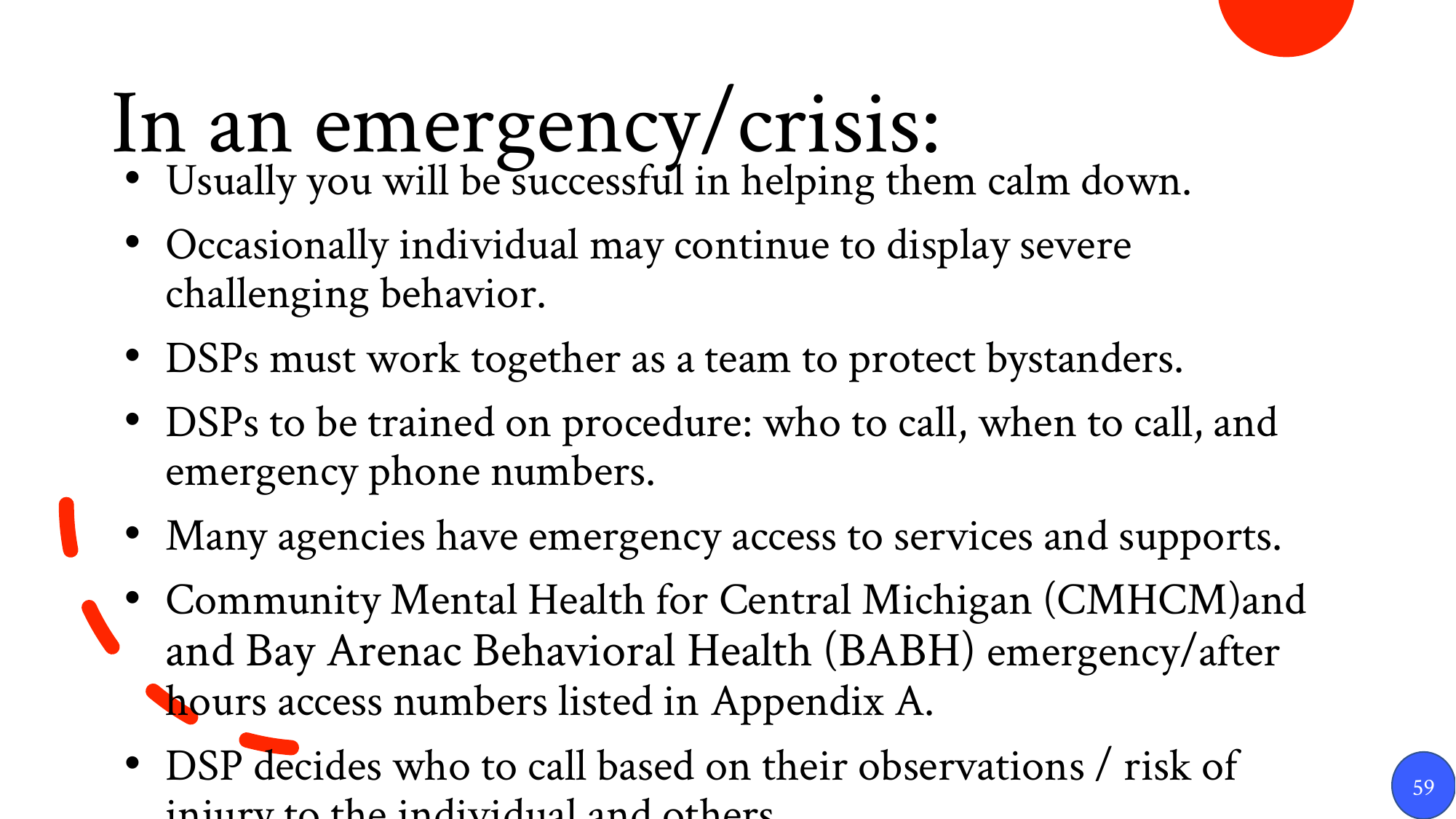

# In an emergency/crisis:
Usually you will be successful in helping them calm down.
Occasionally individual may continue to display severe challenging behavior.
DSPs must work together as a team to protect bystanders.
DSPs to be trained on procedure: who to call, when to call, and emergency phone numbers.
Many agencies have emergency access to services and supports.
Community Mental Health for Central Michigan (CMHCM)and and Bay Arenac Behavioral Health (BABH) emergency/after hours access numbers listed in Appendix A.
DSP decides who to call based on their observations / risk of injury to the individual and others.

59